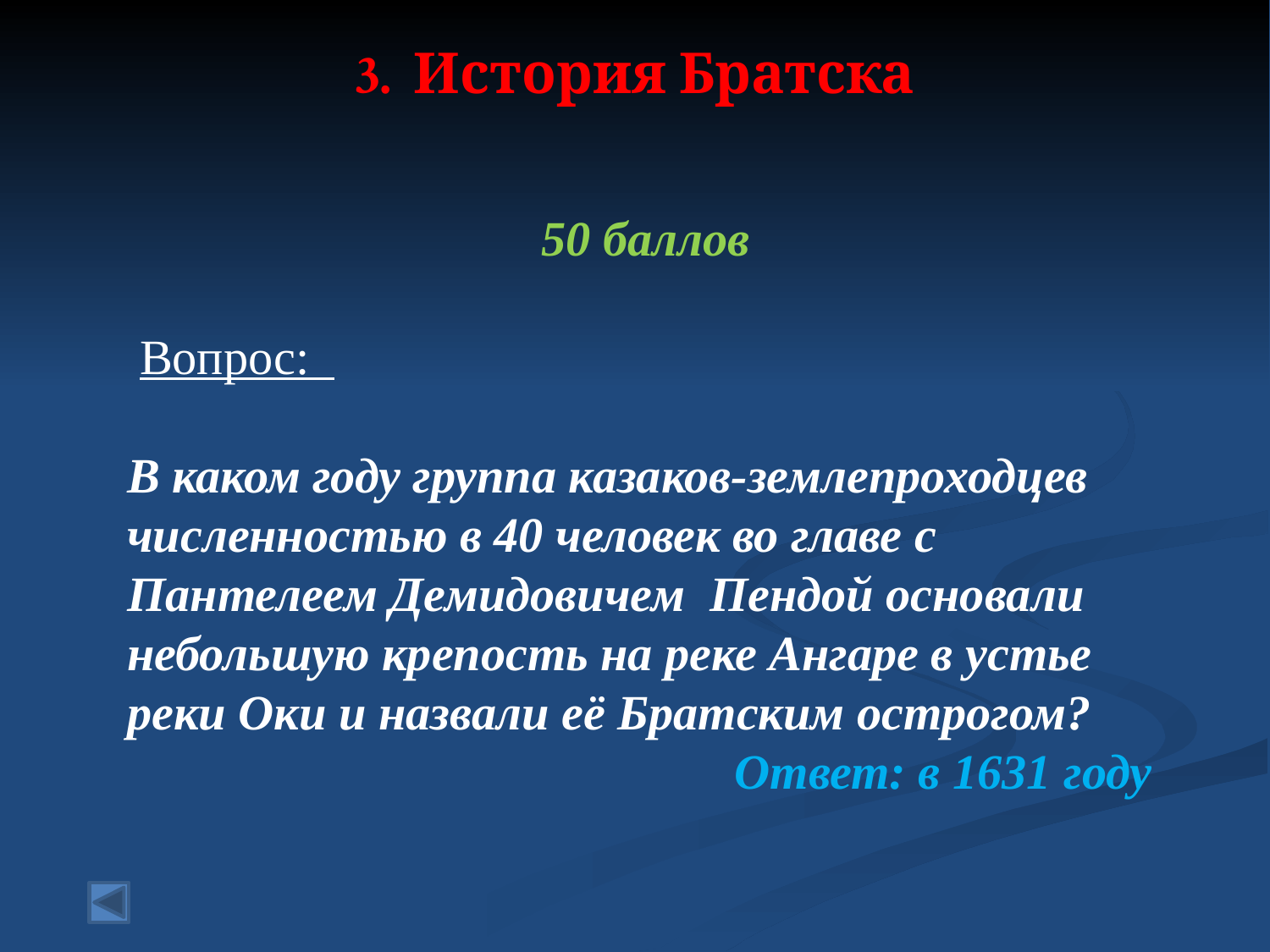

# 3.  История Братска

50 баллов

 Вопрос:

В каком году группа казаков-землепроходцев численностью в 40 человек во главе с Пантелеем Демидовичем  Пендой основали небольшую крепость на реке Ангаре в устье реки Оки и назвали её Братским острогом?
Ответ: в 1631 году